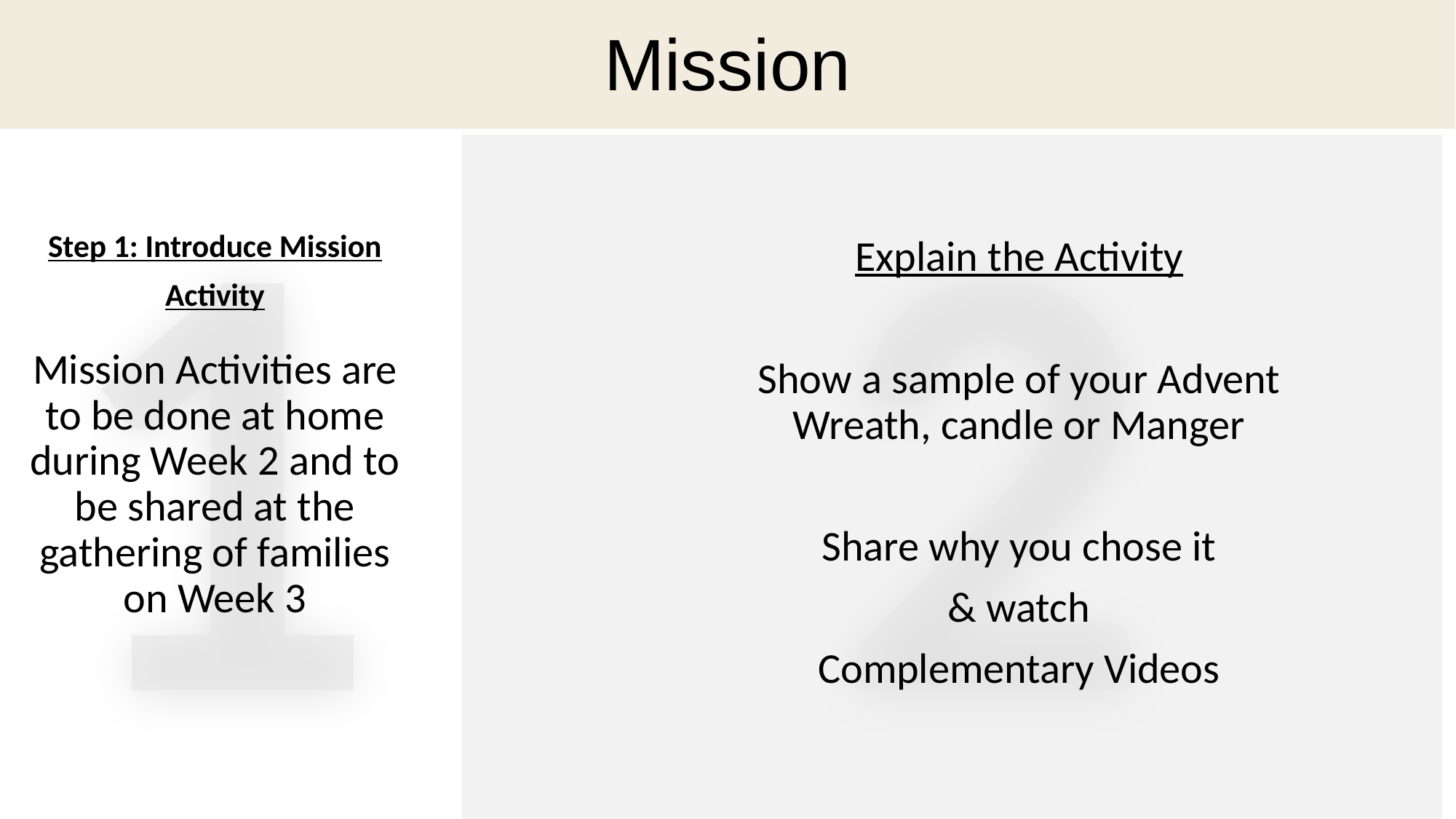

# Mission
2
1

Step 1: Introduce Mission Activity
Mission Activities are to be done at home during Week 2 and to be shared at the gathering of families on Week 3

Explain the Activity

Show a sample of your Advent Wreath, candle or Manger

Share why you chose it
& watch
Complementary Videos